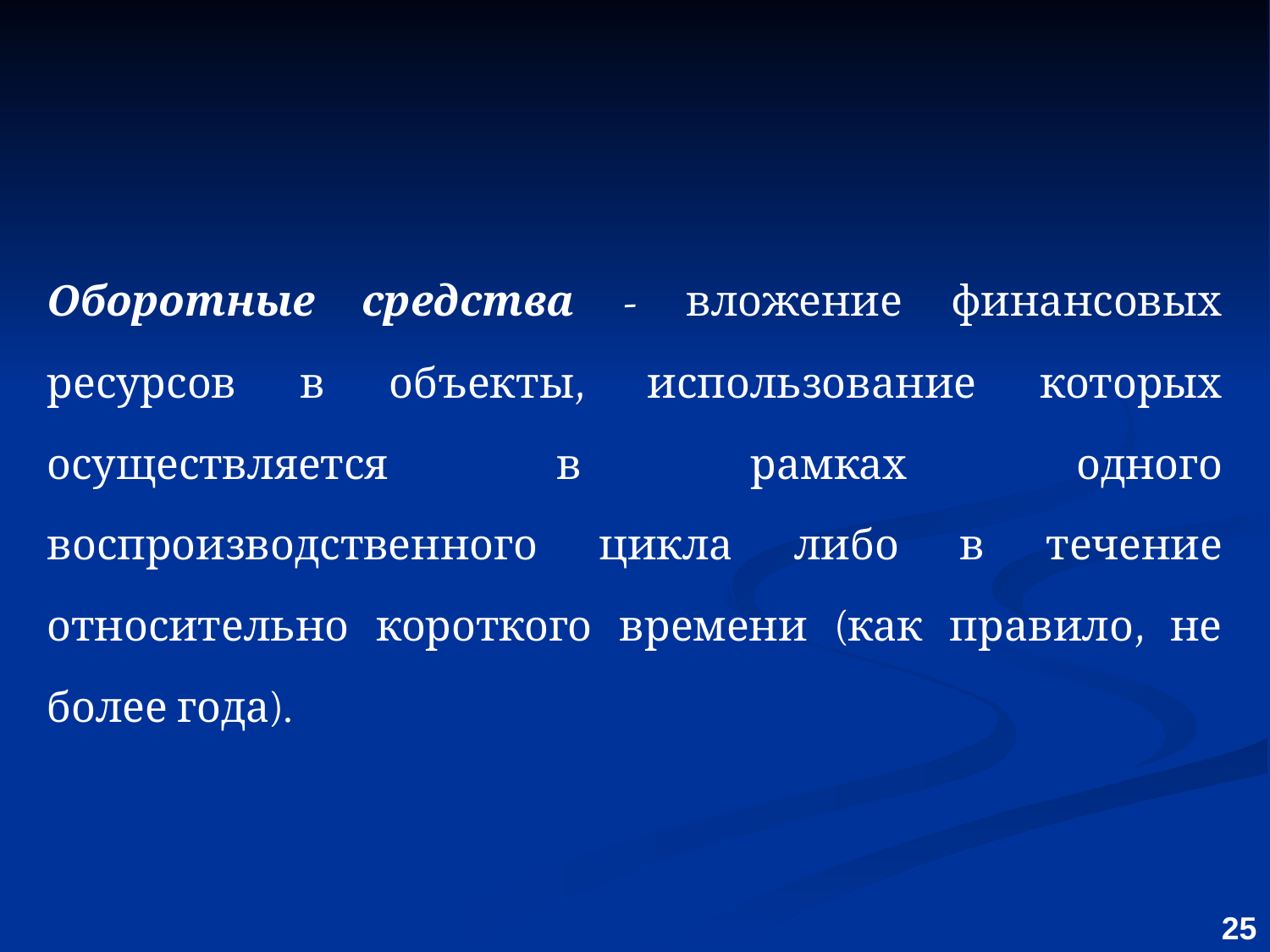

Оборотные средства - вложение финансовых ресурсов в объекты, использование которых осуществляется в рамках одного воспроизводственного цикла либо в течение относительно короткого времени (как правило, не более года).

25